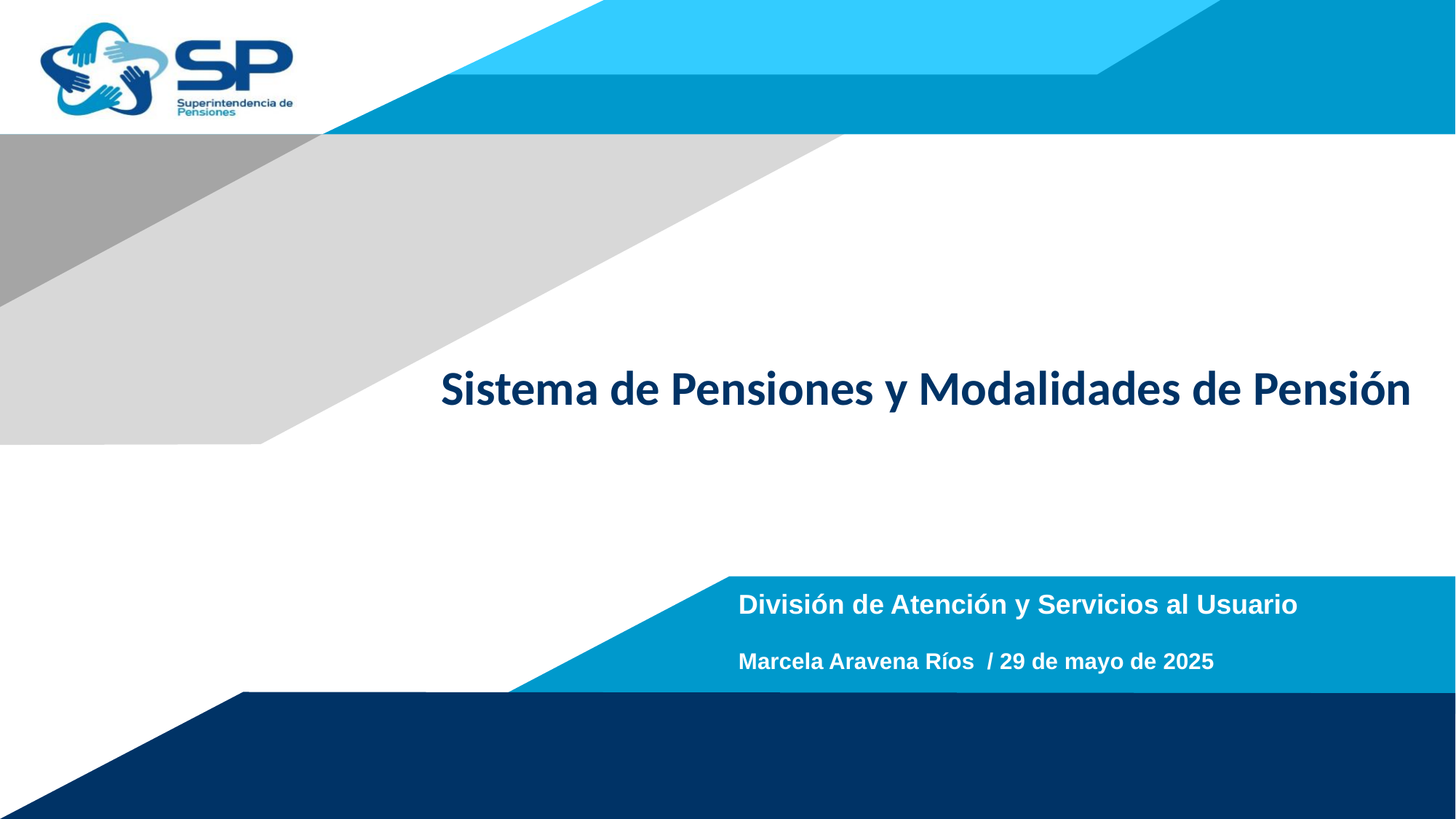

# Sistema de Pensiones y Modalidades de Pensión
División de Atención y Servicios al Usuario

Marcela Aravena Ríos  / 29 de mayo de 2025